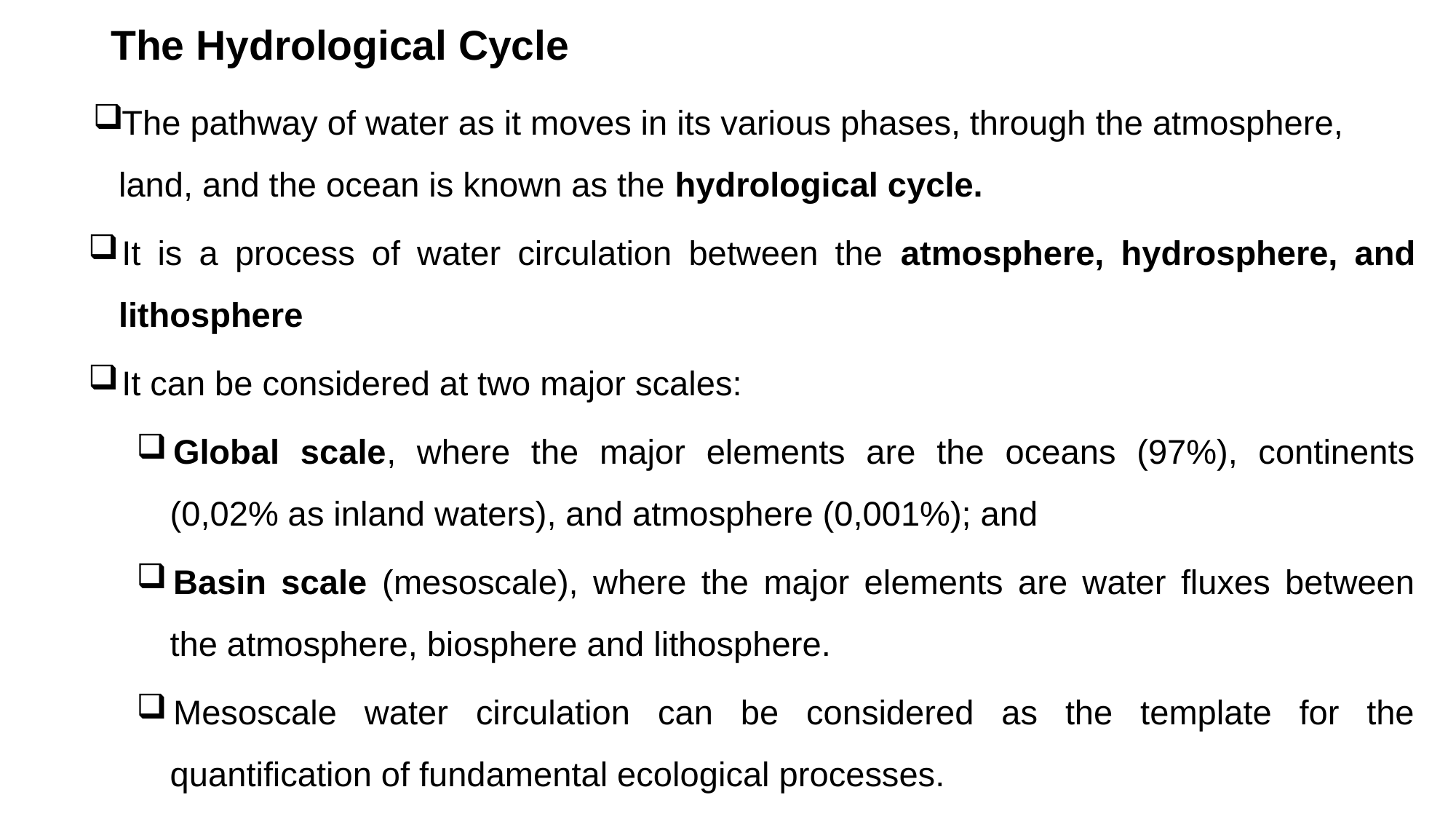

# The Hydrological Cycle
The pathway of water as it moves in its various phases, through the atmosphere, land, and the ocean is known as the hydrological cycle.
It is a process of water circulation between the atmosphere, hydrosphere, and lithosphere
It can be considered at two major scales:
Global scale, where the major elements are the oceans (97%), continents (0,02% as inland waters), and atmosphere (0,001%); and
Basin scale (mesoscale), where the major elements are water fluxes between the atmosphere, biosphere and lithosphere.
Mesoscale water circulation can be considered as the template for the quantification of fundamental ecological processes.